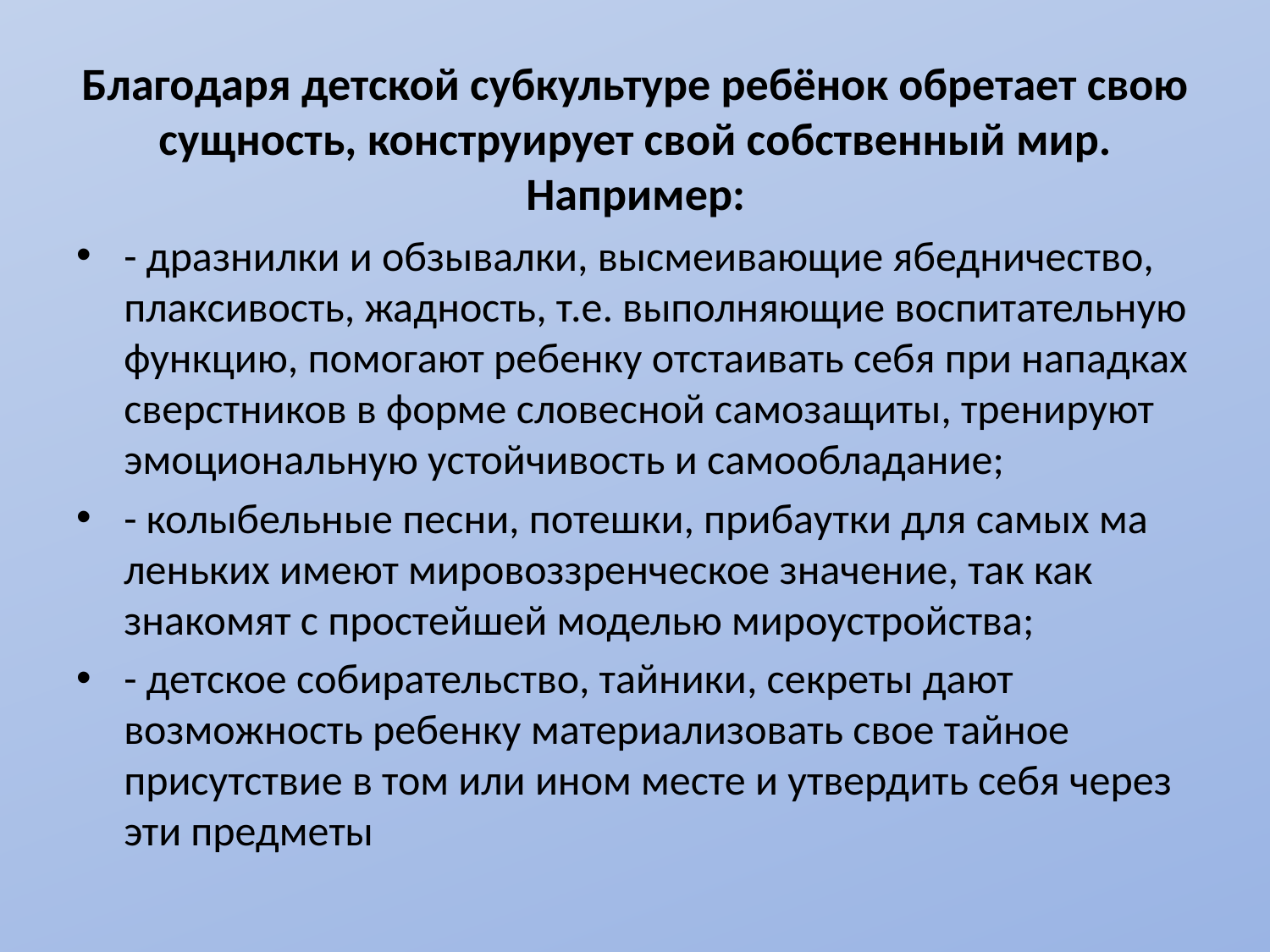

# Благодаря детской субкультуре ребёнок обретает свою сущность, конструирует свой собственный мир. Например:
- дразнилки и обзывалки, высмеивающие ябедничество, плак­сивость, жадность, т.е. выполняющие воспитательную функцию, помогают ребенку отстаивать себя при нападках сверстников в форме словесной самозащиты, тренируют эмоциональную устой­чивость и самообладание;
- колыбельные песни, потешки, прибаутки для самых ма­леньких имеют мировоззренческое значение, так как знакомят с простейшей моделью мироустройства;
- детское собирательство, тайники, секреты дают возможность ребенку материализовать свое тайное присутствие в том или ином месте и утвердить себя через эти предметы